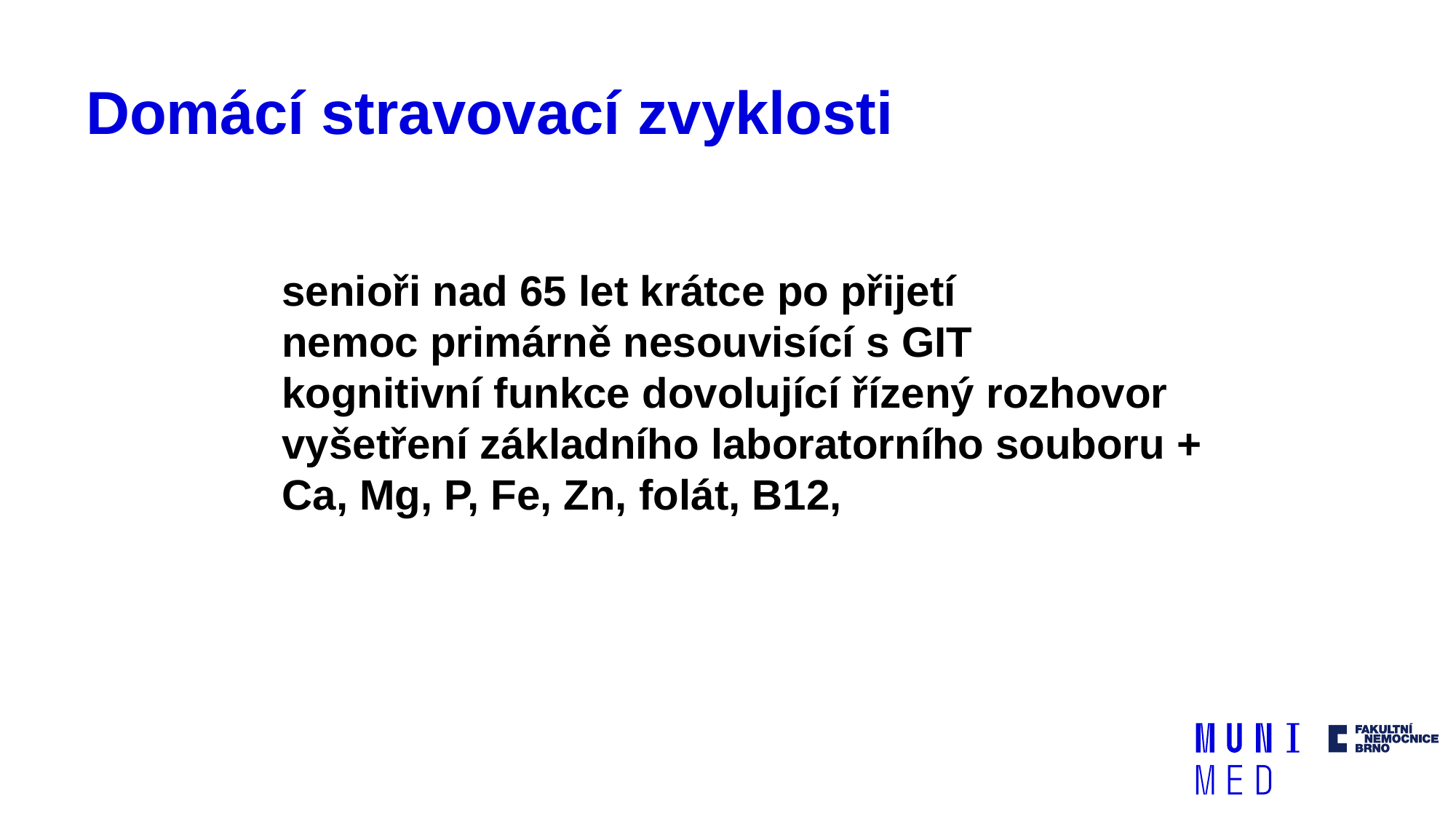

# Domácí stravovací zvyklosti
senioři nad 65 let krátce po přijetí
nemoc primárně nesouvisící s GIT
kognitivní funkce dovolující řízený rozhovor
vyšetření základního laboratorního souboru + Ca, Mg, P, Fe, Zn, folát, B12,